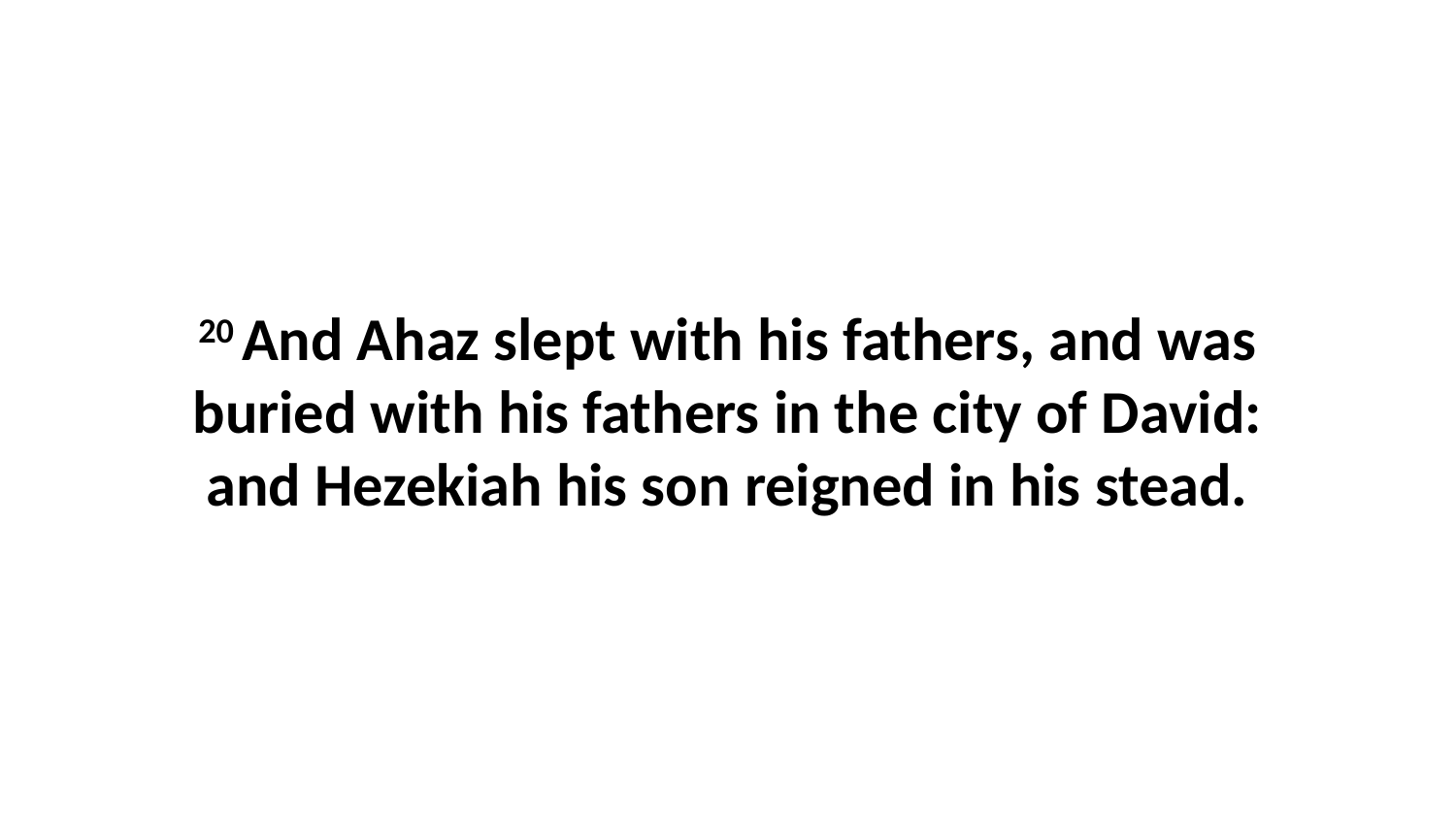

20 And Ahaz slept with his fathers, and was buried with his fathers in the city of David: and Hezekiah his son reigned in his stead.